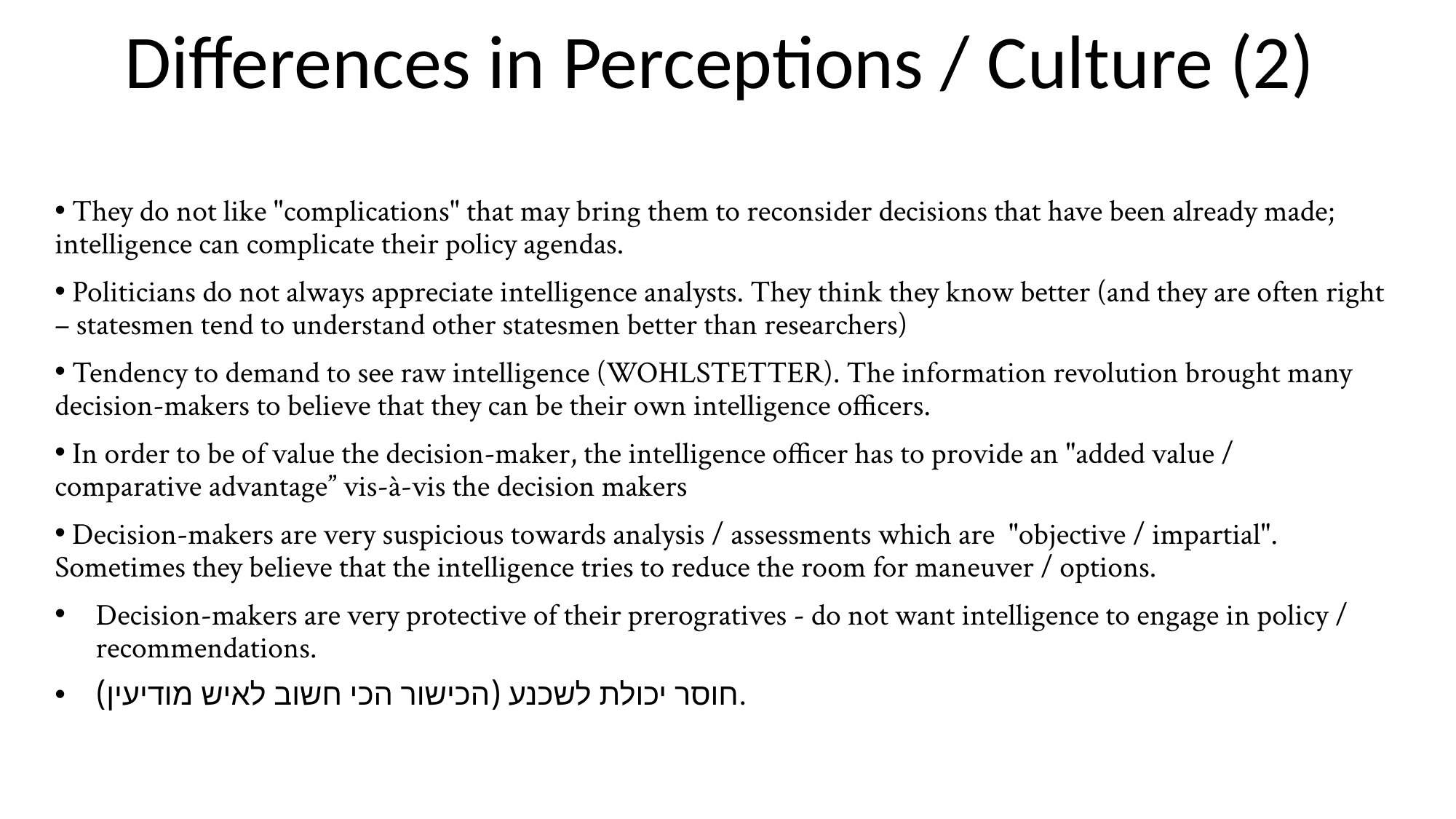

# Differences in Perceptions / Culture (2)

 They do not like "complications" that may bring them to reconsider decisions that have been already made; intelligence can complicate their policy agendas.
 Politicians do not always appreciate intelligence analysts. They think they know better (and they are often right – statesmen tend to understand other statesmen better than researchers)
 Tendency to demand to see raw intelligence (WOHLSTETTER). The information revolution brought many decision-makers to believe that they can be their own intelligence officers.
 In order to be of value the decision-maker, the intelligence officer has to provide an "added value / comparative advantage” vis-à-vis the decision makers
 Decision-makers are very suspicious towards analysis / assessments which are  "objective / impartial". Sometimes they believe that the intelligence tries to reduce the room for maneuver / options.
Decision-makers are very protective of their prerogratives - do not want intelligence to engage in policy / recommendations.
חוסר יכולת לשכנע (הכישור הכי חשוב לאיש מודיעין).